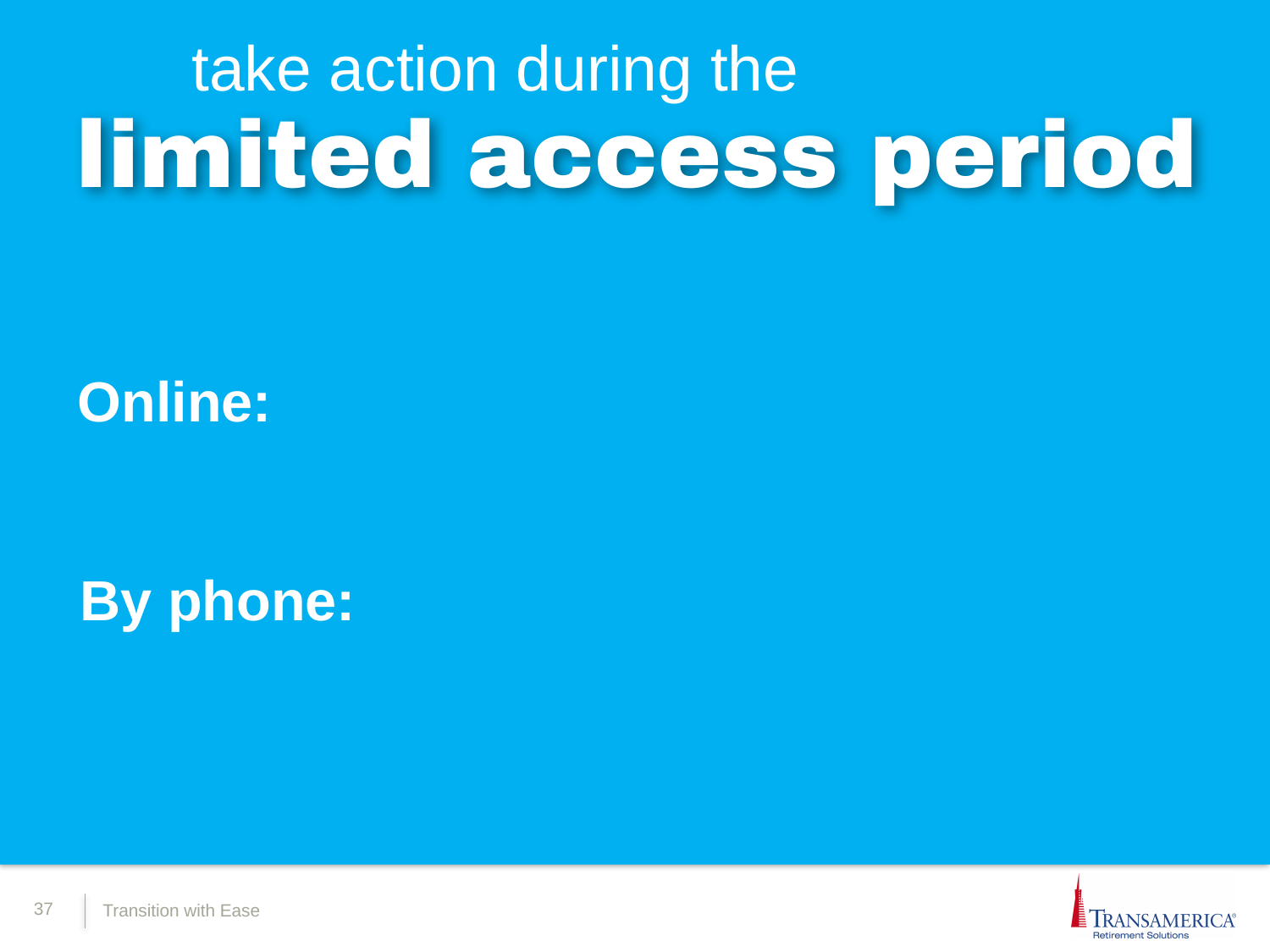

take action during the
limited access period
Online:
By phone: